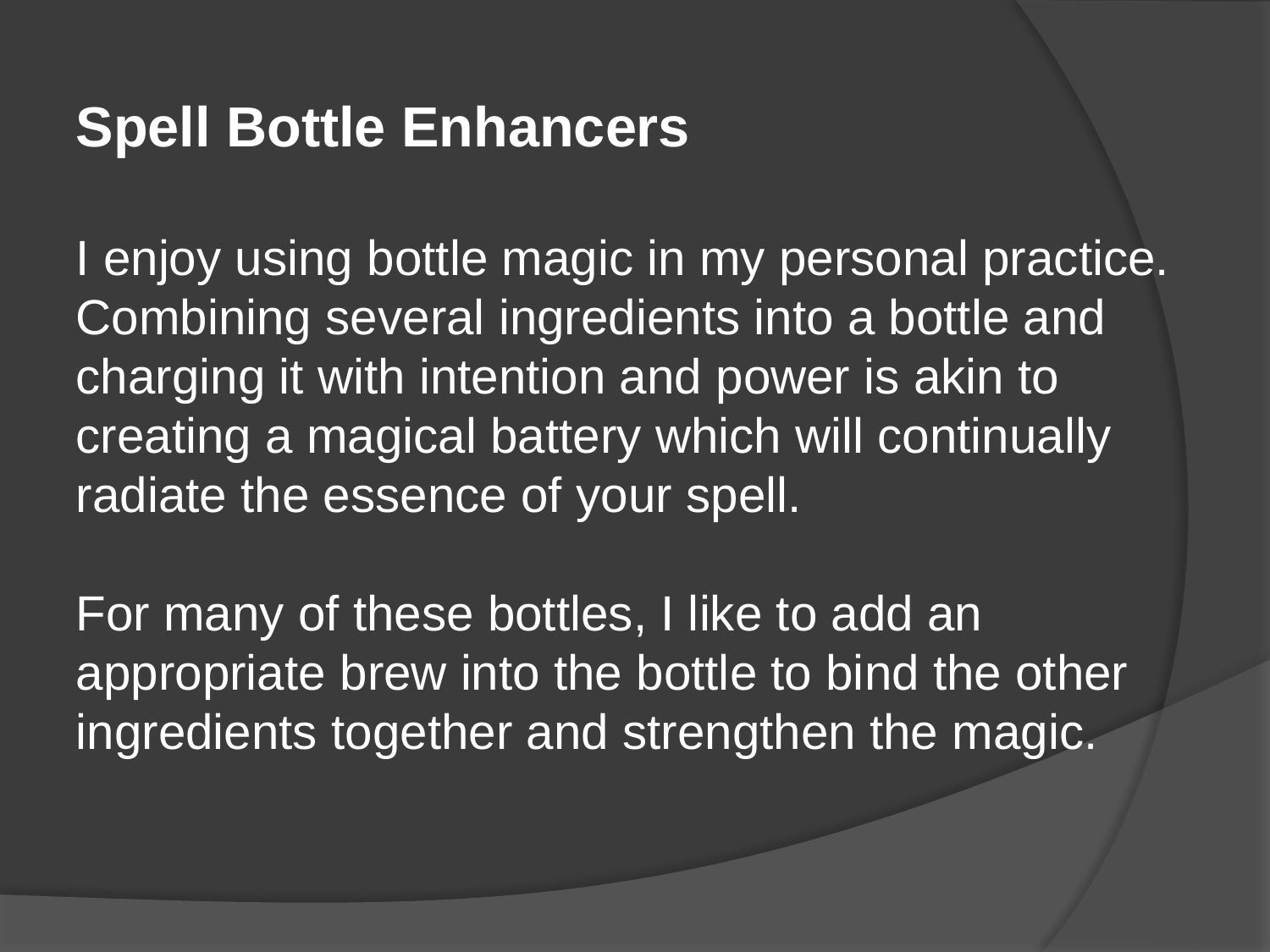

Spell Bottle Enhancers

I enjoy using bottle magic in my personal practice. Combining several ingredients into a bottle and charging it with intention and power is akin to creating a magical battery which will continually radiate the essence of your spell.

For many of these bottles, I like to add an appropriate brew into the bottle to bind the other ingredients together and strengthen the magic.